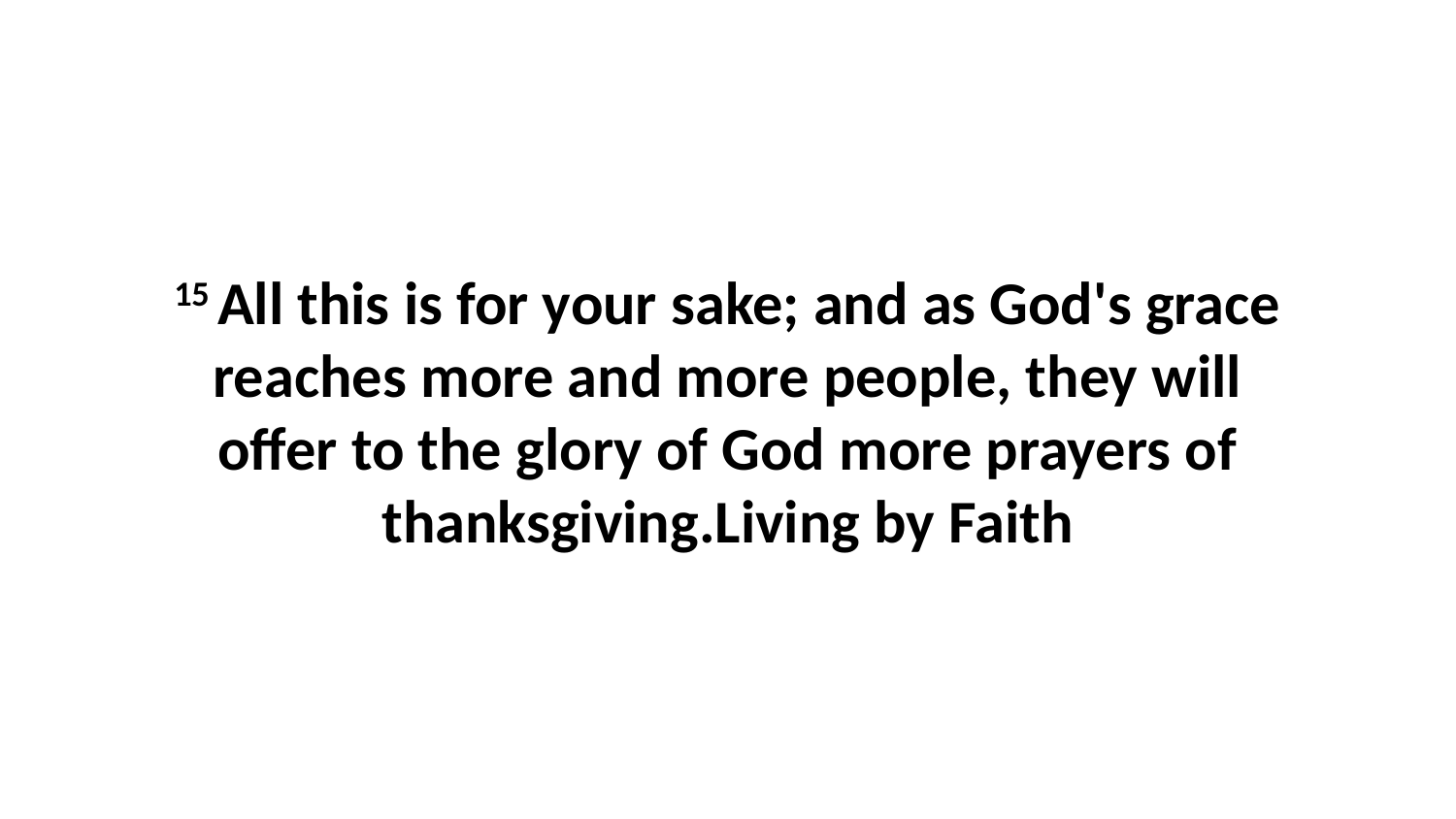

15 All this is for your sake; and as God's grace reaches more and more people, they will offer to the glory of God more prayers of thanksgiving.Living by Faith